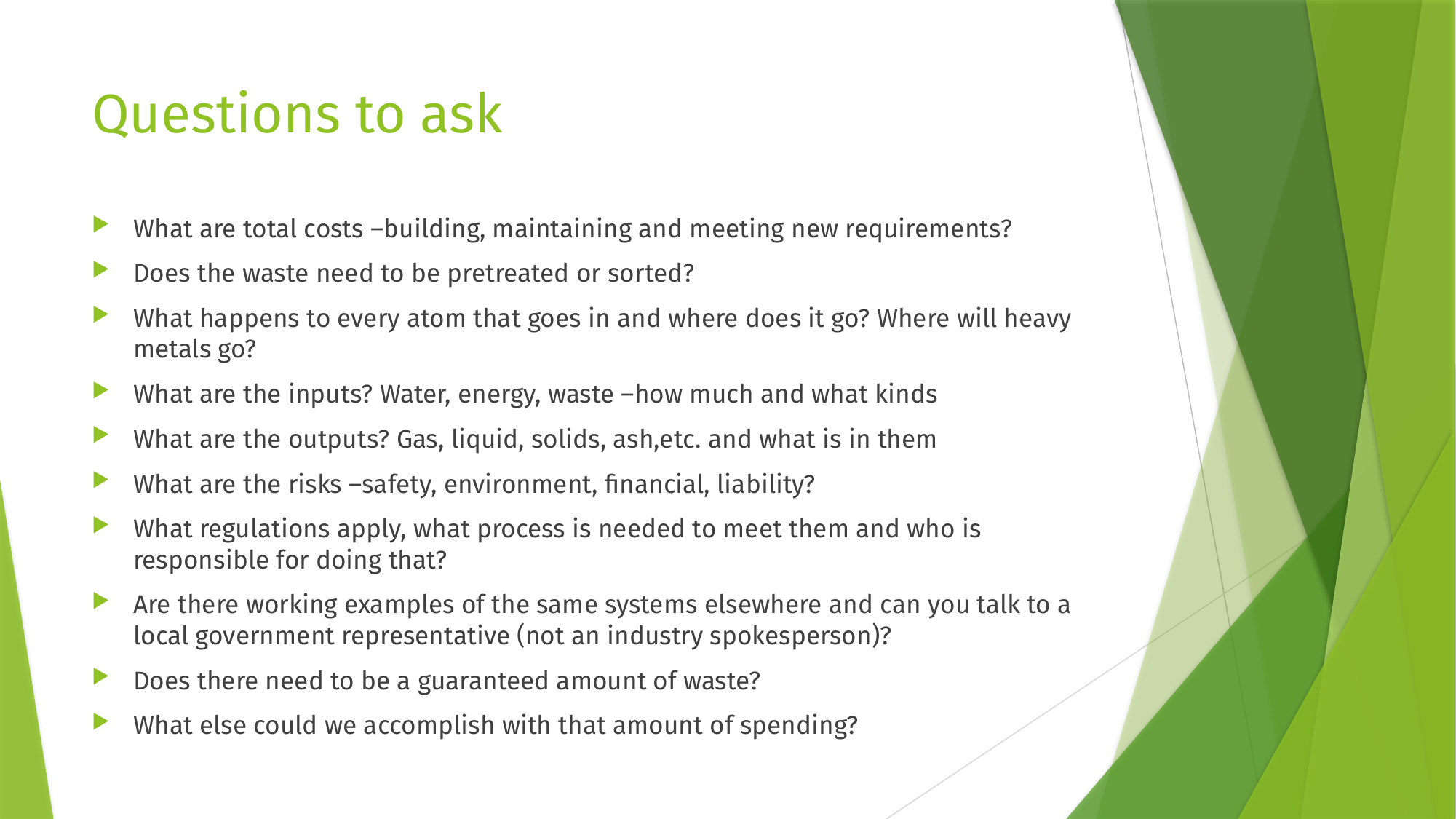

# Questions to ask
What are total costs –building, maintaining and meeting new requirements?
Does the waste need to be pretreated or sorted?
What happens to every atom that goes in and where does it go? Where will heavy metals go?
What are the inputs? Water, energy, waste –how much and what kinds
What are the outputs? Gas, liquid, solids, ash,etc. and what is in them
What are the risks –safety, environment, financial, liability?
What regulations apply, what process is needed to meet them and who is responsible for doing that?
Are there working examples of the same systems elsewhere and can you talk to a local government representative (not an industry spokesperson)?
Does there need to be a guaranteed amount of waste?
What else could we accomplish with that amount of spending?